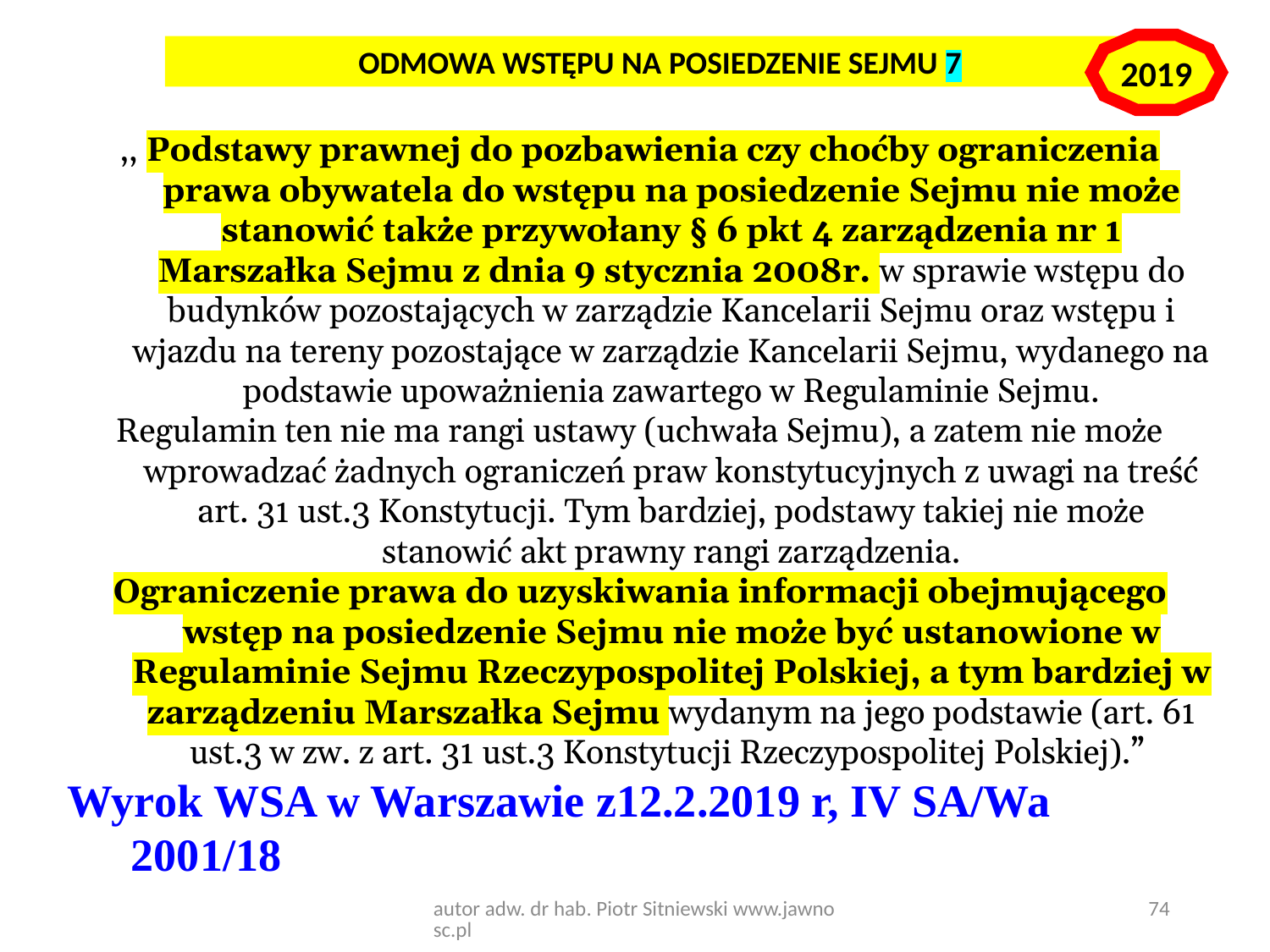

,, Podstawy prawnej do pozbawienia czy choćby ograniczenia prawa obywatela do wstępu na posiedzenie Sejmu nie może stanowić także przywołany § 6 pkt 4 zarządzenia nr 1 Marszałka Sejmu z dnia 9 stycznia 2008r. w sprawie wstępu do budynków pozostających w zarządzie Kancelarii Sejmu oraz wstępu i wjazdu na tereny pozostające w zarządzie Kancelarii Sejmu, wydanego na podstawie upoważnienia zawartego w Regulaminie Sejmu.
Regulamin ten nie ma rangi ustawy (uchwała Sejmu), a zatem nie może wprowadzać żadnych ograniczeń praw konstytucyjnych z uwagi na treść art. 31 ust.3 Konstytucji. Tym bardziej, podstawy takiej nie może stanowić akt prawny rangi zarządzenia.
Ograniczenie prawa do uzyskiwania informacji obejmującego wstęp na posiedzenie Sejmu nie może być ustanowione w Regulaminie Sejmu Rzeczypospolitej Polskiej, a tym bardziej w zarządzeniu Marszałka Sejmu wydanym na jego podstawie (art. 61 ust.3 w zw. z art. 31 ust.3 Konstytucji Rzeczypospolitej Polskiej).”
Wyrok WSA w Warszawie z12.2.2019 r, IV SA/Wa 2001/18
2019
ODMOWA WSTĘPU NA POSIEDZENIE SEJMU 7
autor adw. dr hab. Piotr Sitniewski www.jawnosc.pl
74